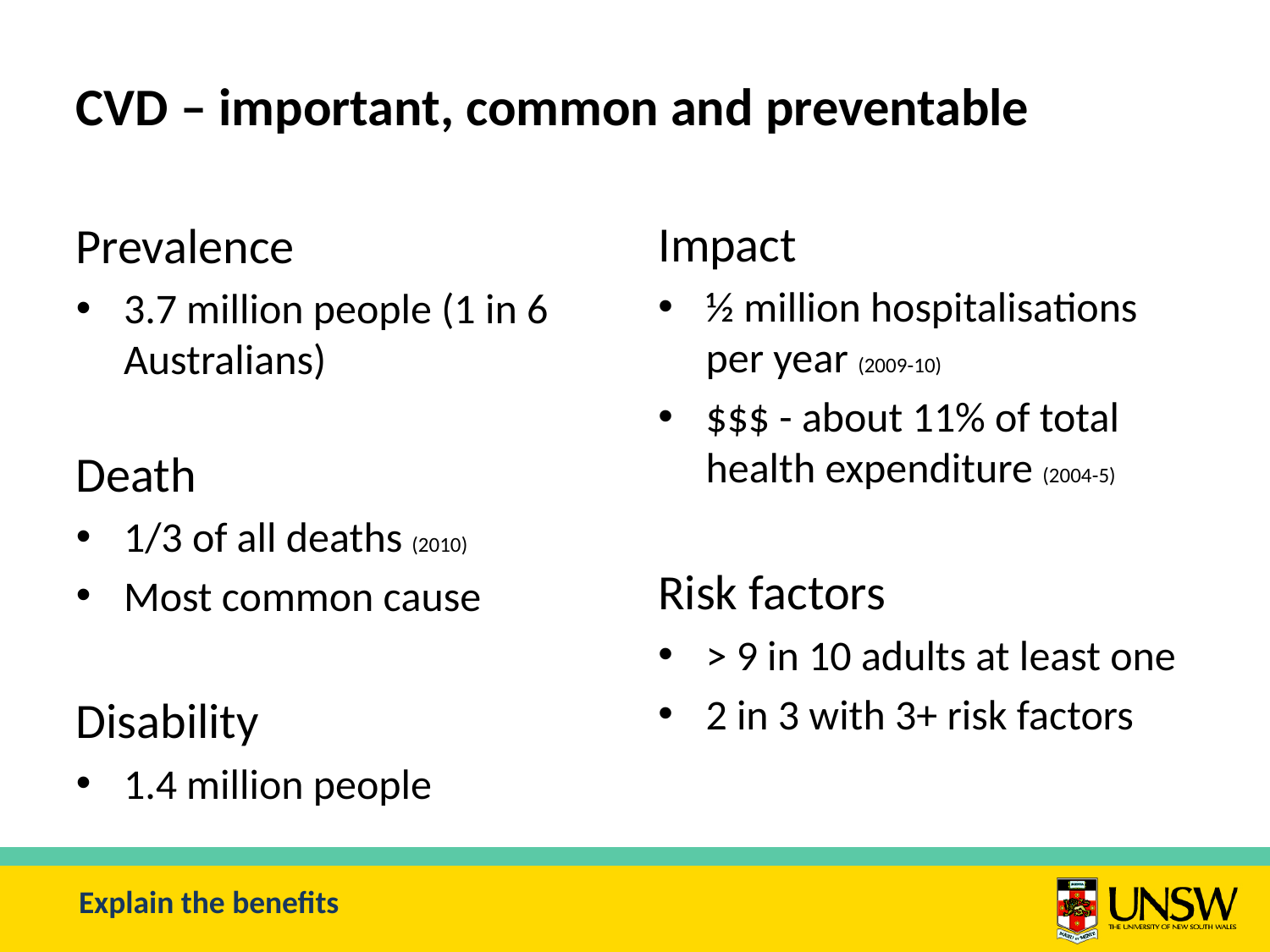

# CVD – important, common and preventable
Impact
½ million hospitalisations per year (2009-10)
$$$ - about 11% of total health expenditure (2004-5)

Risk factors
> 9 in 10 adults at least one
2 in 3 with 3+ risk factors
Prevalence
3.7 million people (1 in 6 Australians)

Death
1/3 of all deaths (2010)
Most common cause

Disability
1.4 million people
Explain the benefits